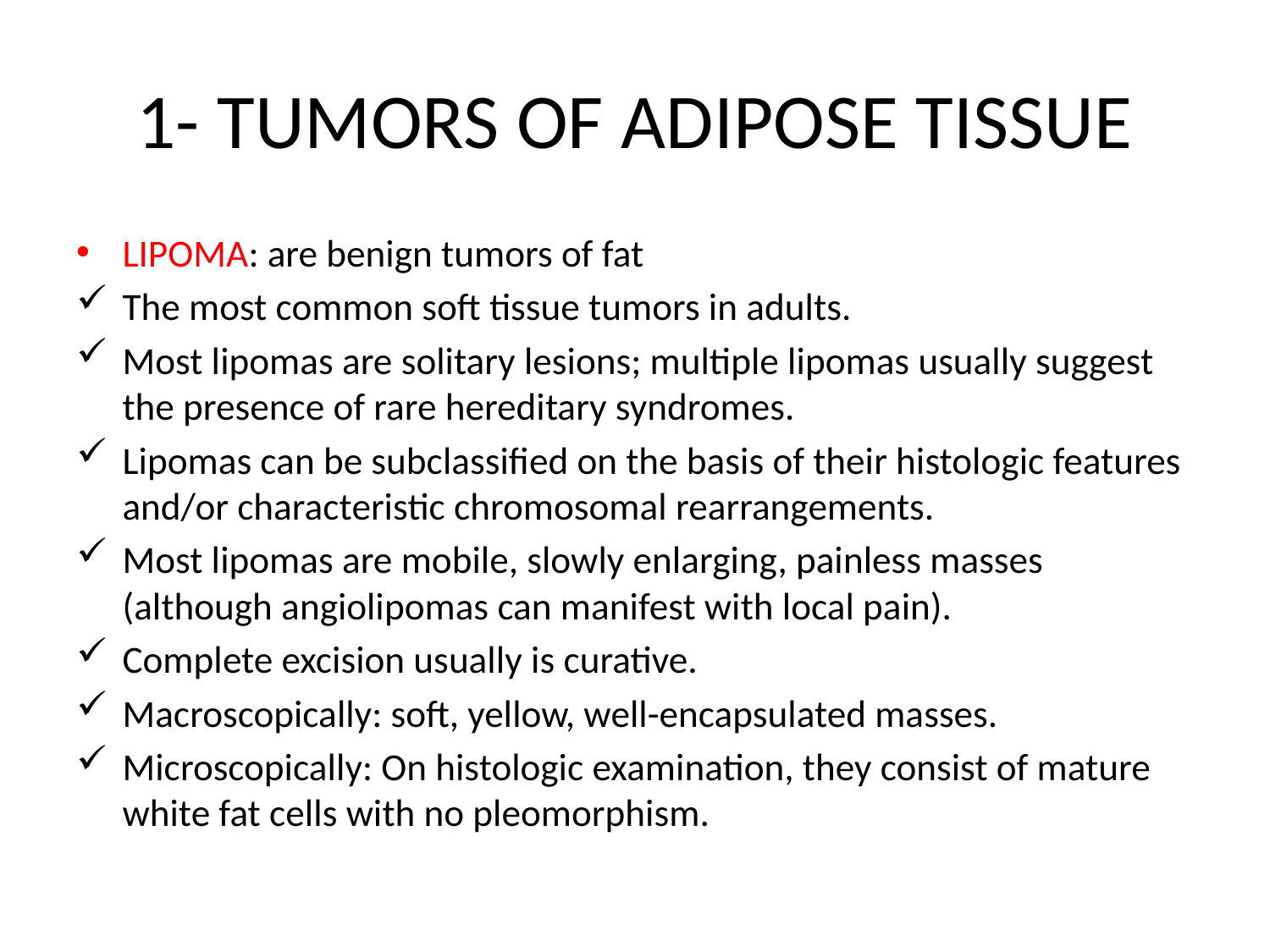

# 1- TUMORS OF ADIPOSE TISSUE
LIPOMA: are benign tumors of fat
The most common soft tissue tumors in adults.
Most lipomas are solitary lesions; multiple lipomas usually suggest the presence of rare hereditary syndromes.
Lipomas can be subclassified on the basis of their histologic features and/or characteristic chromosomal rearrangements.
Most lipomas are mobile, slowly enlarging, painless masses (although angiolipomas can manifest with local pain).
Complete excision usually is curative.
Macroscopically: soft, yellow, well-encapsulated masses.
Microscopically: On histologic examination, they consist of mature white fat cells with no pleomorphism.